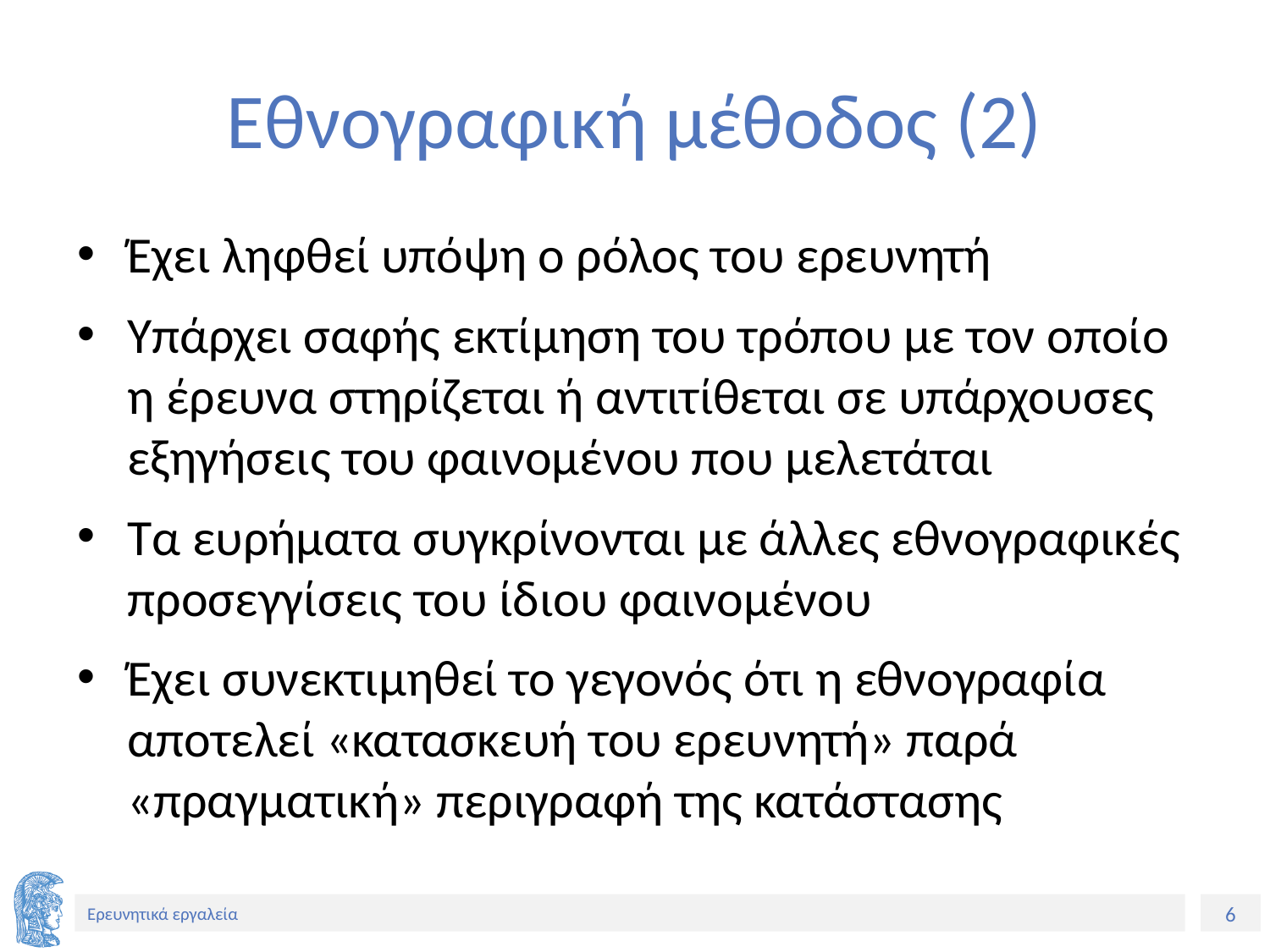

# Εθνογραφική μέθοδος (2)
Έχει ληφθεί υπόψη ο ρόλος του ερευνητή
Υπάρχει σαφής εκτίμηση του τρόπου με τον οποίο η έρευνα στηρίζεται ή αντιτίθεται σε υπάρχουσες εξηγήσεις του φαινομένου που μελετάται
Τα ευρήματα συγκρίνονται με άλλες εθνογραφικές προσεγγίσεις του ίδιου φαινομένου
Έχει συνεκτιμηθεί το γεγονός ότι η εθνογραφία αποτελεί «κατασκευή του ερευνητή» παρά «πραγματική» περιγραφή της κατάστασης